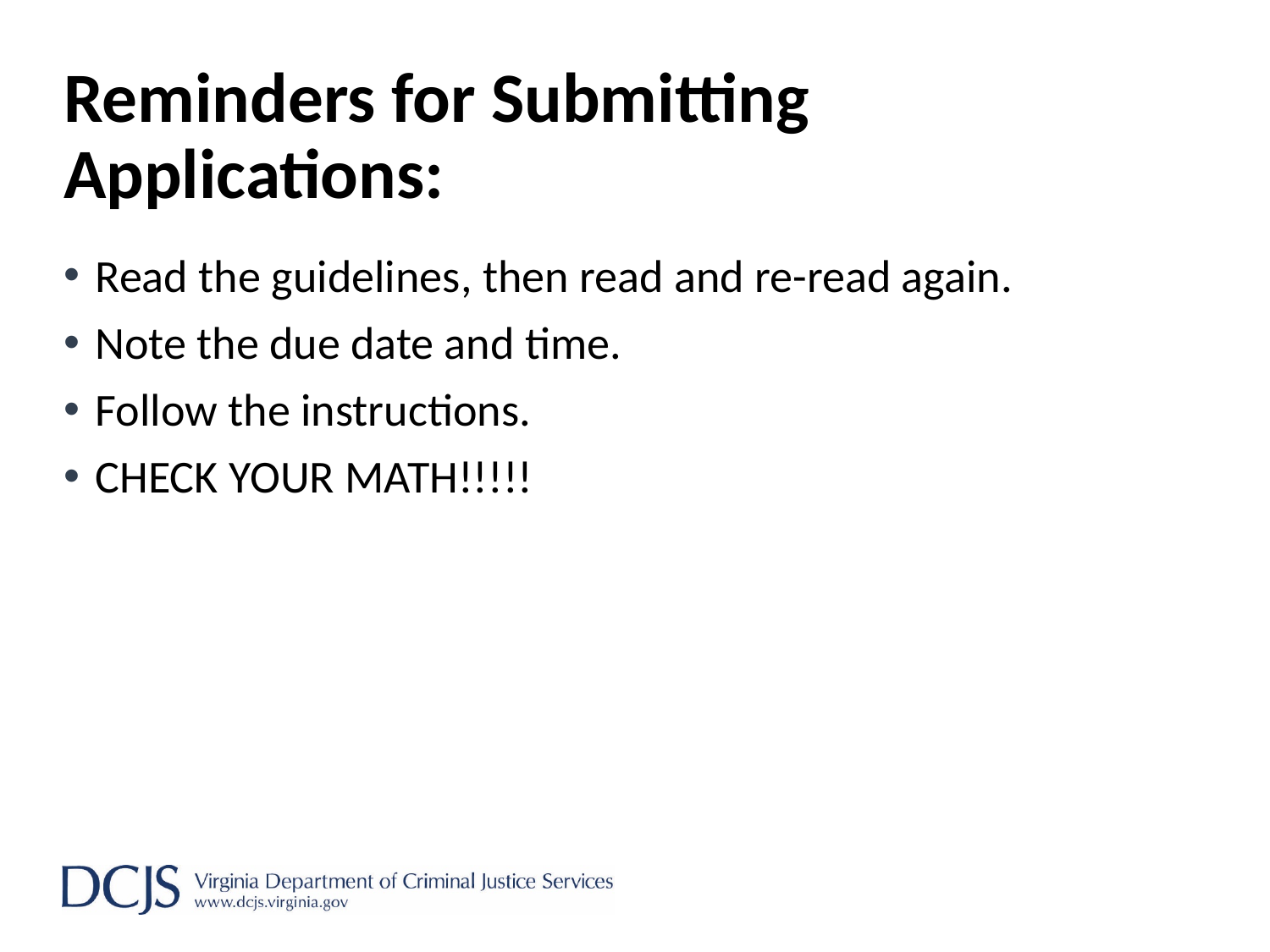

# Reminders for Submitting Applications:
Read the guidelines, then read and re-read again.
Note the due date and time.
Follow the instructions.
CHECK YOUR MATH!!!!!